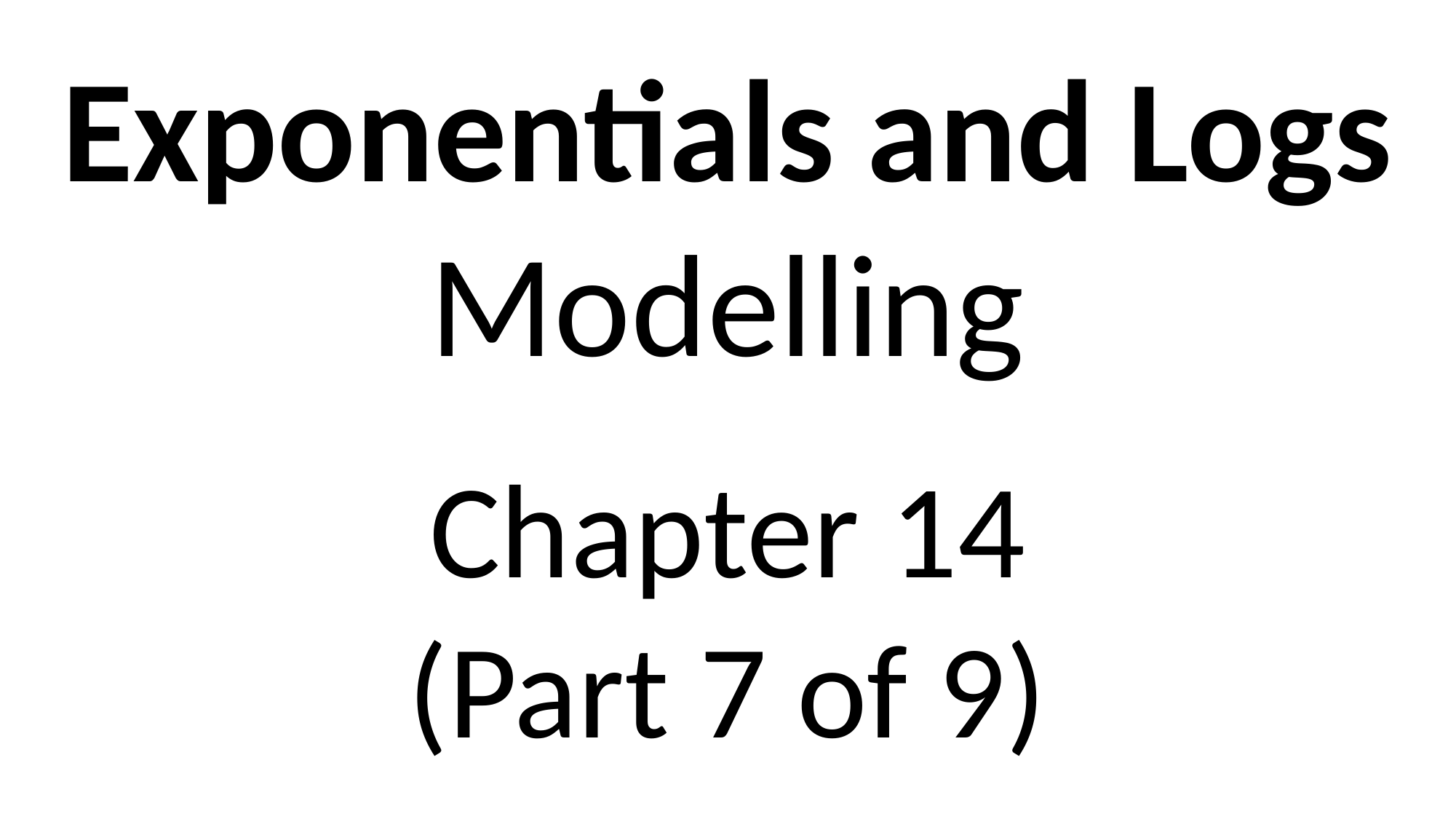

Exponentials and Logs
Modelling

Chapter 14
(Part 7 of 9)